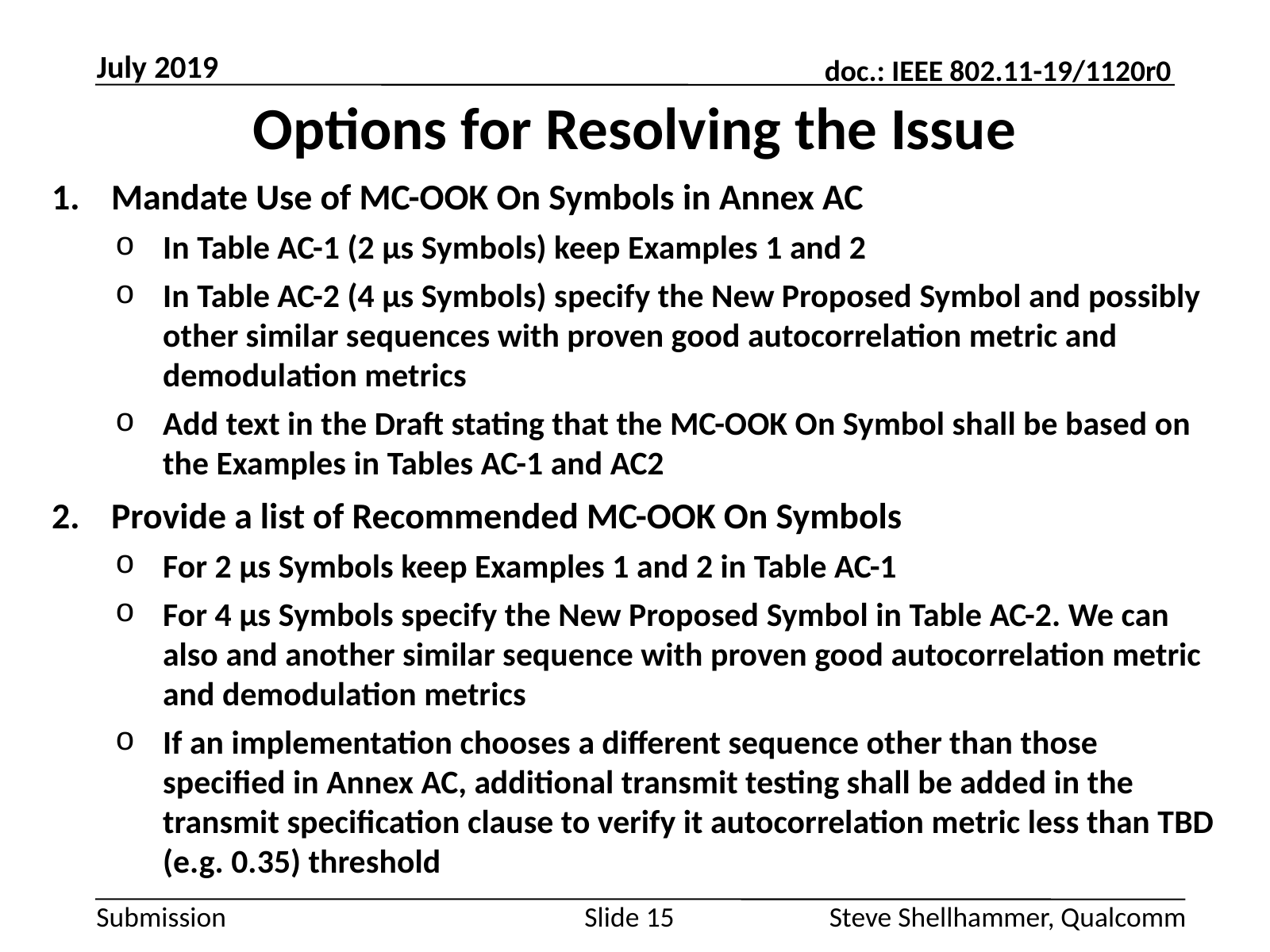

July 2019
# Options for Resolving the Issue
Mandate Use of MC-OOK On Symbols in Annex AC
In Table AC-1 (2 µs Symbols) keep Examples 1 and 2
In Table AC-2 (4 µs Symbols) specify the New Proposed Symbol and possibly other similar sequences with proven good autocorrelation metric and demodulation metrics
Add text in the Draft stating that the MC-OOK On Symbol shall be based on the Examples in Tables AC-1 and AC2
Provide a list of Recommended MC-OOK On Symbols
For 2 µs Symbols keep Examples 1 and 2 in Table AC-1
For 4 µs Symbols specify the New Proposed Symbol in Table AC-2. We can also and another similar sequence with proven good autocorrelation metric and demodulation metrics
If an implementation chooses a different sequence other than those specified in Annex AC, additional transmit testing shall be added in the transmit specification clause to verify it autocorrelation metric less than TBD (e.g. 0.35) threshold
Slide 15
Steve Shellhammer, Qualcomm